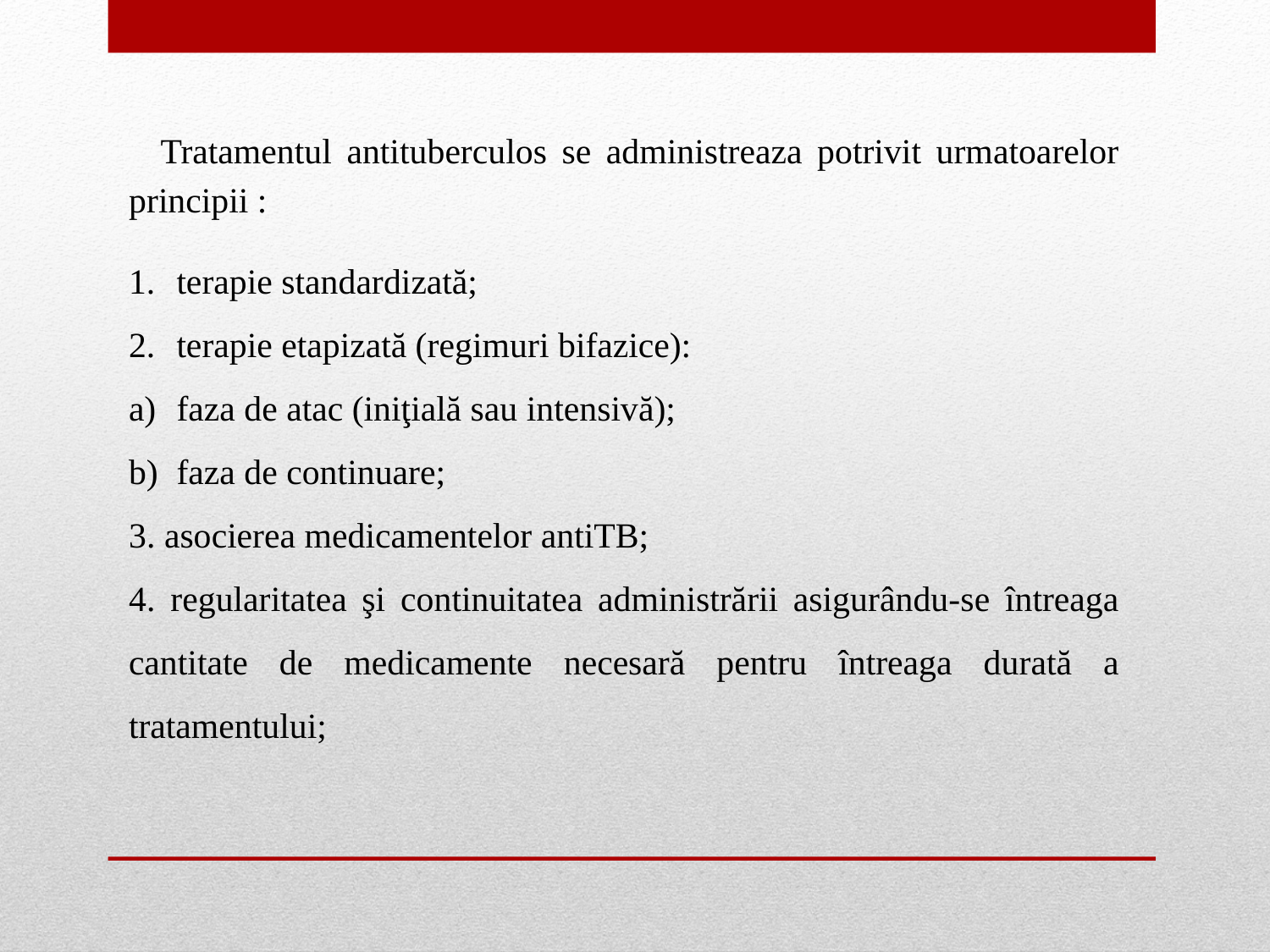

Tratamentul antituberculos se administreaza potrivit urmatoarelor principii :
terapie standardizată;
terapie etapizată (regimuri bifazice):
faza de atac (iniţială sau intensivă);
faza de continuare;
3. asocierea medicamentelor antiTB;
4. regularitatea şi continuitatea administrării asigurându-se întreaga cantitate de medicamente necesară pentru întreaga durată a tratamentului;